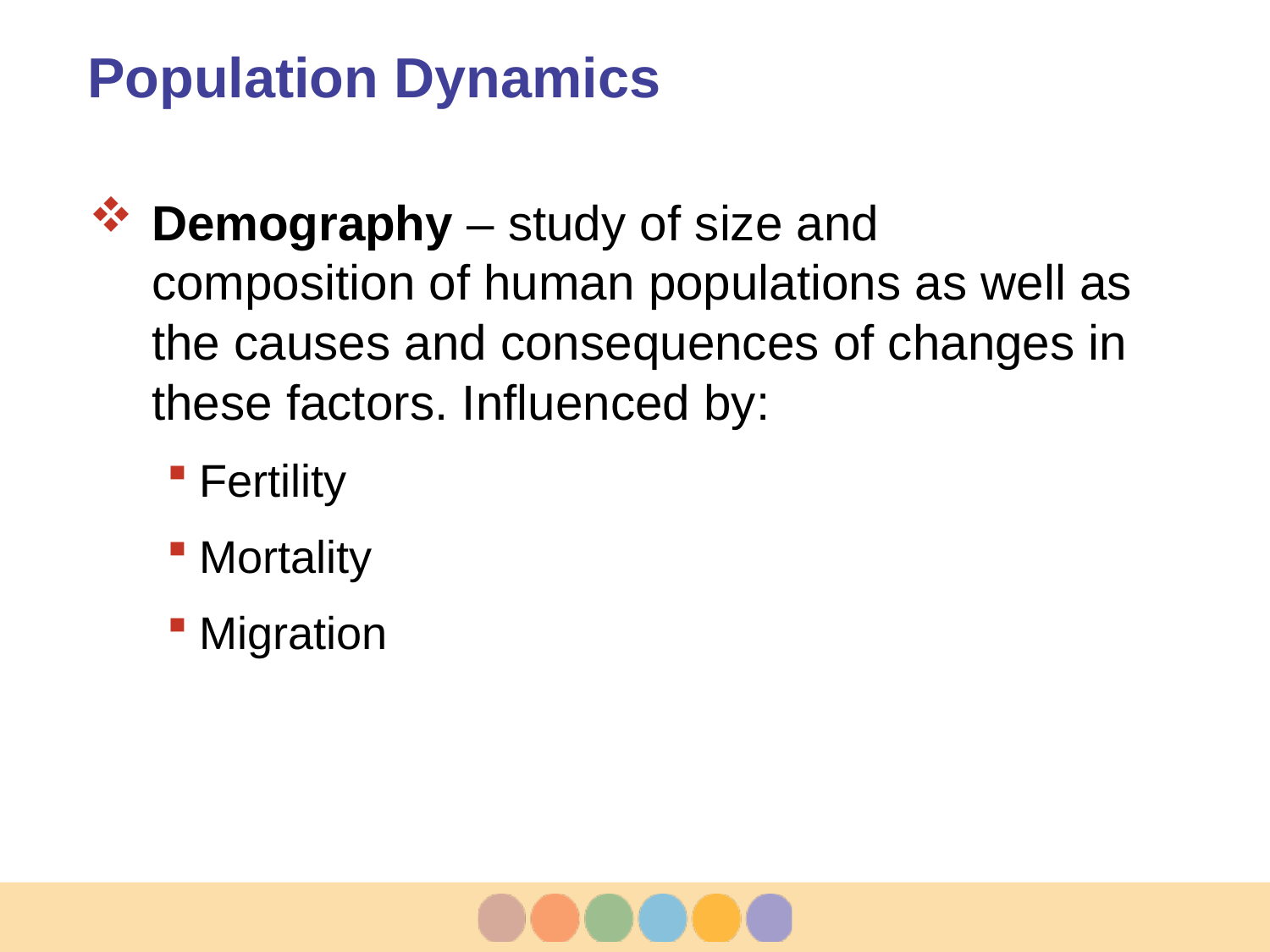

# Population Dynamics
Demography – study of size and composition of human populations as well as the causes and consequences of changes in these factors. Influenced by:
Fertility
Mortality
Migration